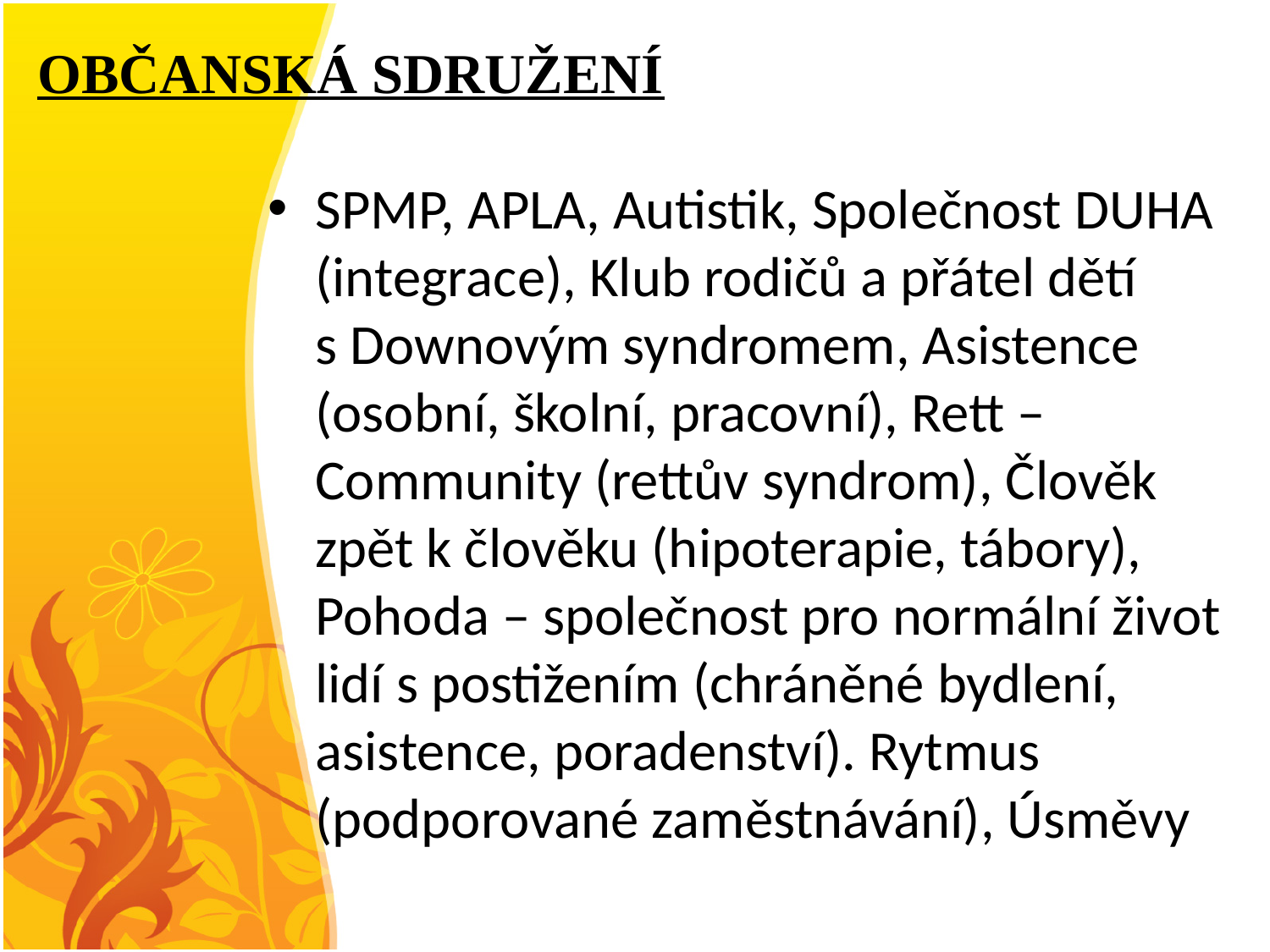

# OBČANSKÁ SDRUŽENÍ
SPMP, APLA, Autistik, Společnost DUHA (integrace), Klub rodičů a přátel dětí s Downovým syndromem, Asistence (osobní, školní, pracovní), Rett – Community (rettův syndrom), Člověk zpět k člověku (hipoterapie, tábory), Pohoda – společnost pro normální život lidí s postižením (chráněné bydlení, asistence, poradenství). Rytmus (podporované zaměstnávání), Úsměvy